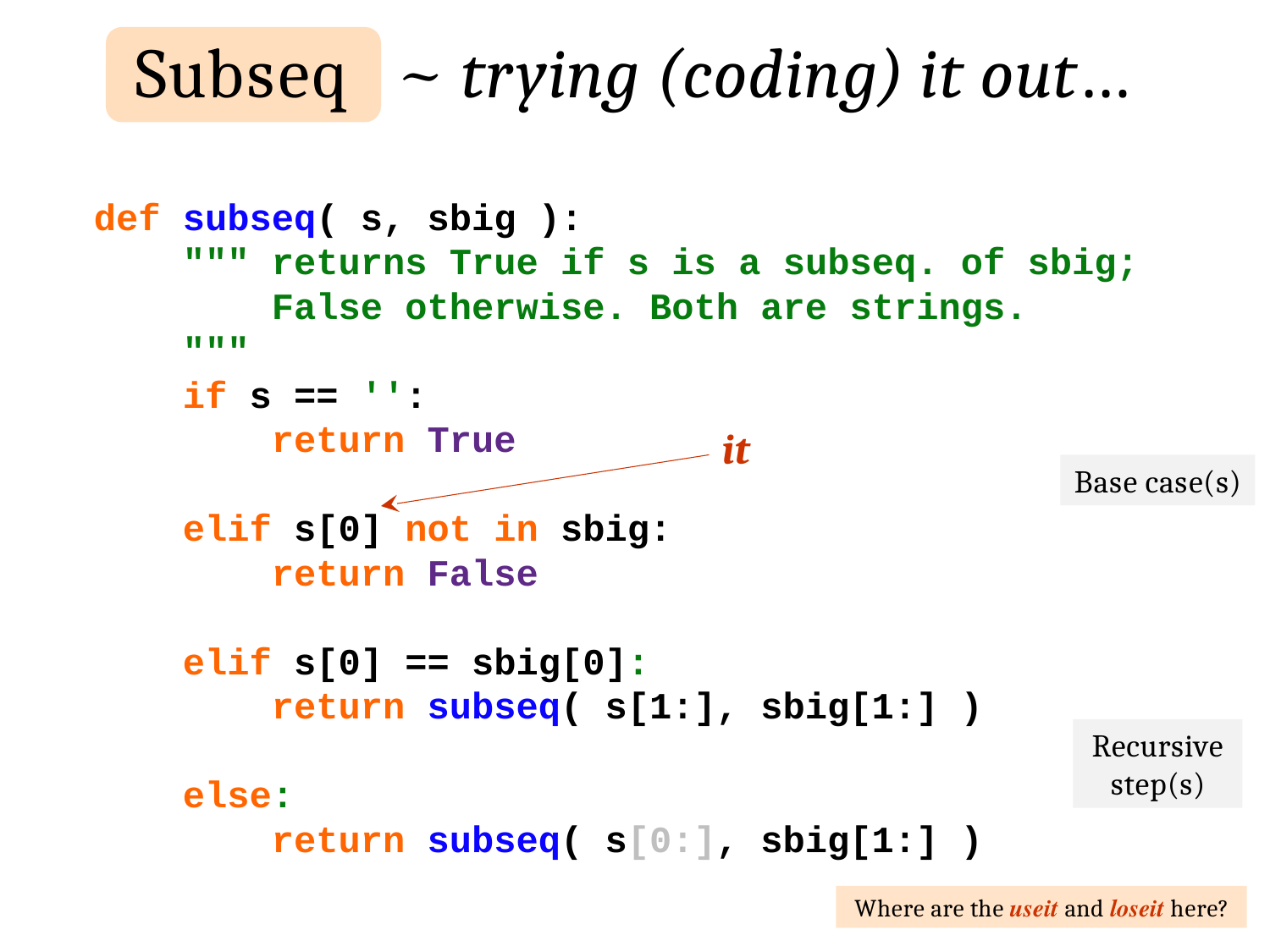

Subseq   ~ trying (coding) it out…

def subseq( s, sbig ):
    """ returns True if s is a subseq. of sbig;
        False otherwise. Both are strings.
    """
    if s == '':
        return True

    elif s[0] not in sbig:
        return False

    elif s[0] == sbig[0]:
        return subseq( s[1:], sbig[1:] )

    else:
        return subseq( s[0:], sbig[1:] )
it
Base case(s)
Recursive step(s)
Where are the useit and loseit here?